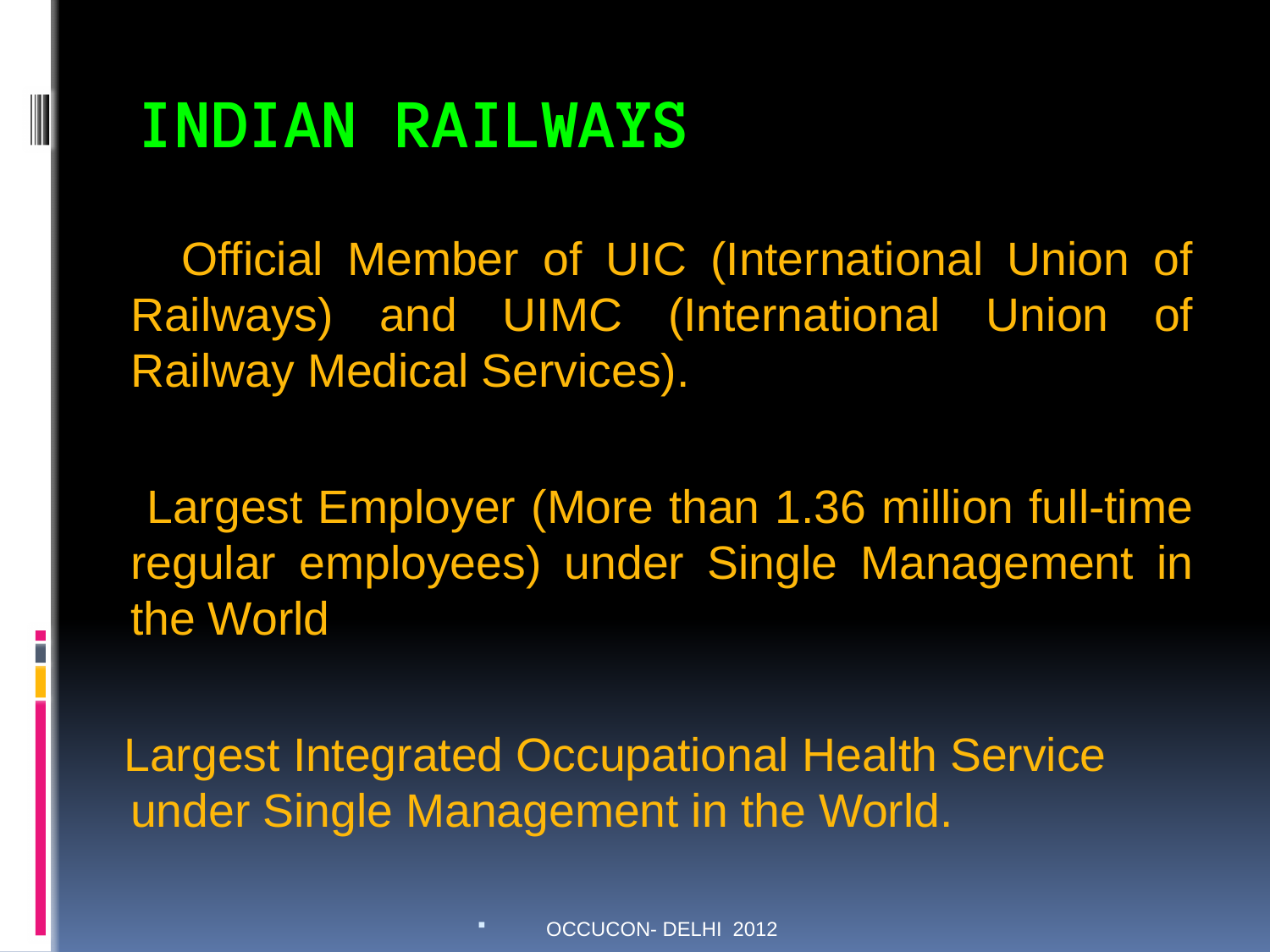

# INDIAN RAILWAYS
    Official Member of UIC (International Union of Railways) and UIMC (International Union of Railway Medical Services).

    Largest Employer (More than 1.36 million full-time regular employees) under Single Management in the World

   Largest Integrated Occupational Health Service under Single Management in the World.

OCCUCON- DELHI  2012